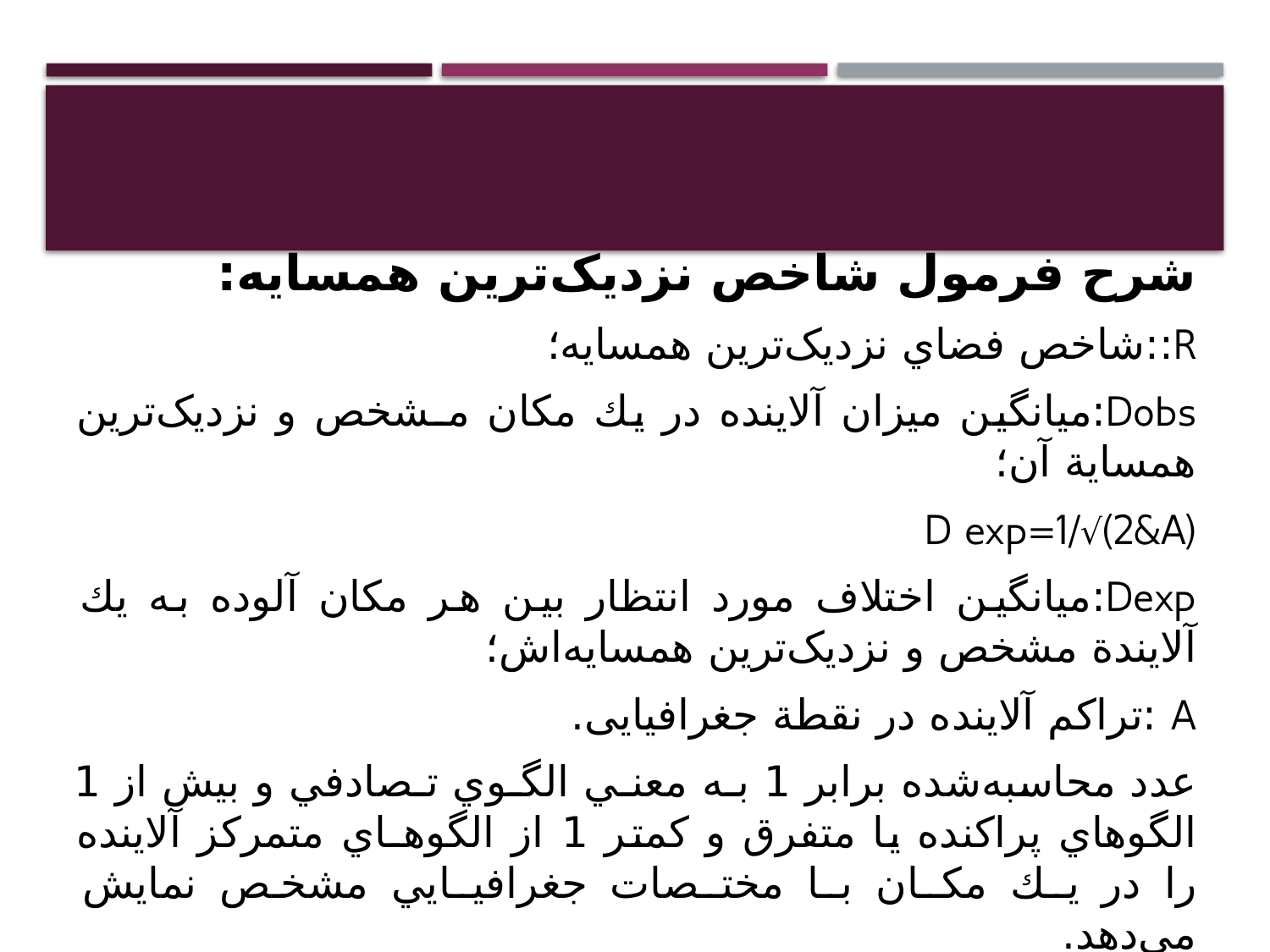

#
شرح فرمول شاخص نزدیک‌ترین همسايه:
R::شاخص فضاي نزدیک‌ترین همسايه؛
Dobs:ميانگين ميزان آلاينده در يك مكان مـشخص و نزدیک‌ترین همساية آن؛
D exp=1/√(2&A)
Dexp:ميانگين اختلاف مورد انتظار بين هر مكان آلوده به يك آلايندة مشخص و نزدیک‌ترین همسایه‌اش؛
A :تراکم آلاینده در نقطة جغرافیایی.
عدد محاسبه‌شده برابر 1 بـه معنـي الگـوي تـصادفي و بيش از 1 الگوهاي پراكنده يا متفرق و كمتر 1 از الگوهـاي متمركز آلاينده را در يـك مكـان بـا مختـصات جغرافيـايي مشخص نمايش می‌دهد.